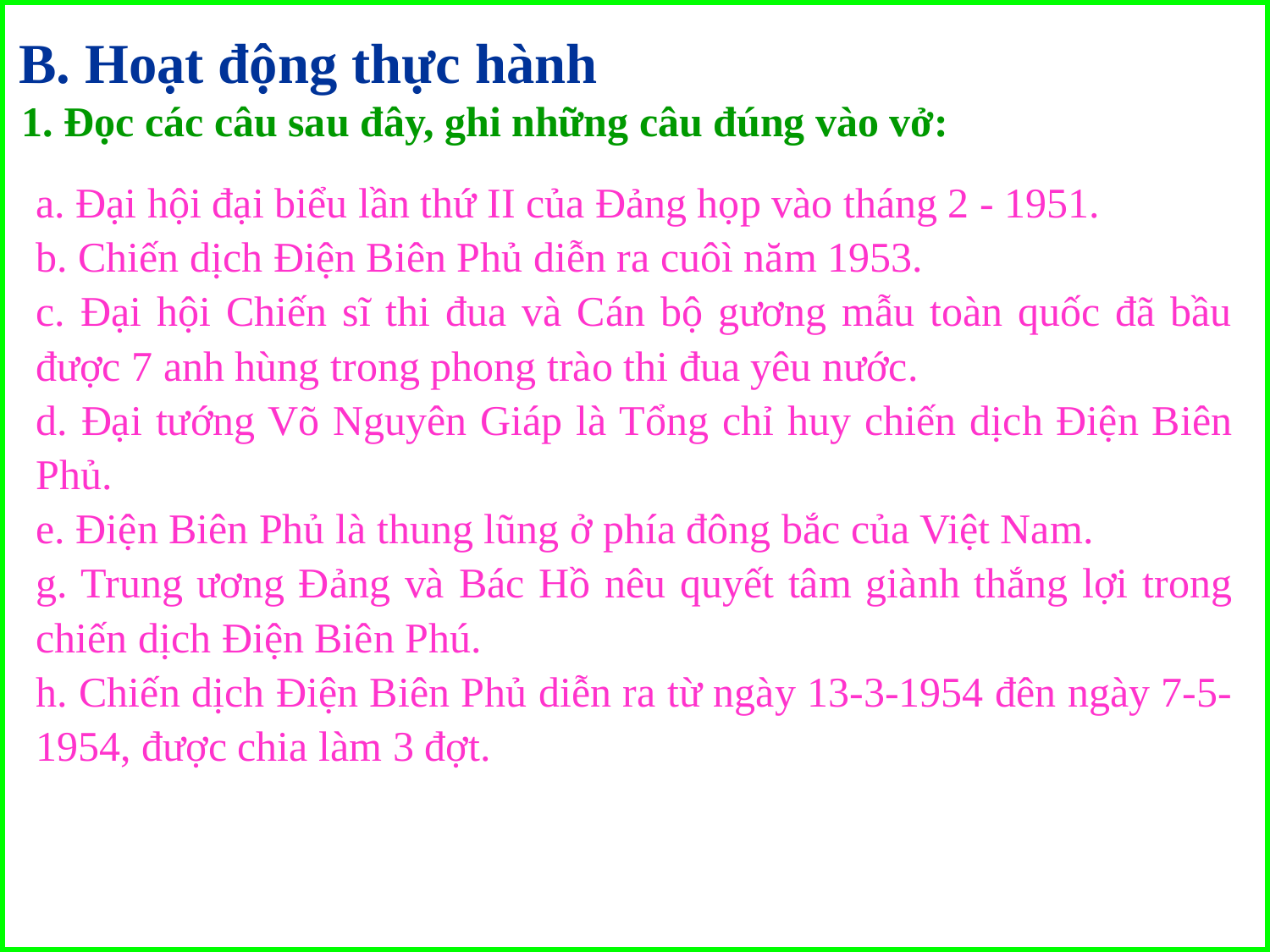

B. Hoạt động thực hành
1. Đọc các câu sau đây, ghi những câu đúng vào vở:
a. Đại hội đại biểu lần thứ II của Đảng họp vào tháng 2 - 1951.
b. Chiến dịch Điện Biên Phủ diễn ra cuôì năm 1953.
c. Đại hội Chiến sĩ thi đua và Cán bộ gương mẫu toàn quốc đã bầu được 7 anh hùng trong phong trào thi đua yêu nước.
d. Đại tướng Võ Nguyên Giáp là Tổng chỉ huy chiến dịch Điện Biên Phủ.
e. Điện Biên Phủ là thung lũng ở phía đông bắc của Việt Nam.
g. Trung ương Đảng và Bác Hồ nêu quyết tâm giành thắng lợi trong chiến dịch Điện Biên Phú.
h. Chiến dịch Điện Biên Phủ diễn ra từ ngày 13-3-1954 đên ngày 7-5-1954, được chia làm 3 đợt.